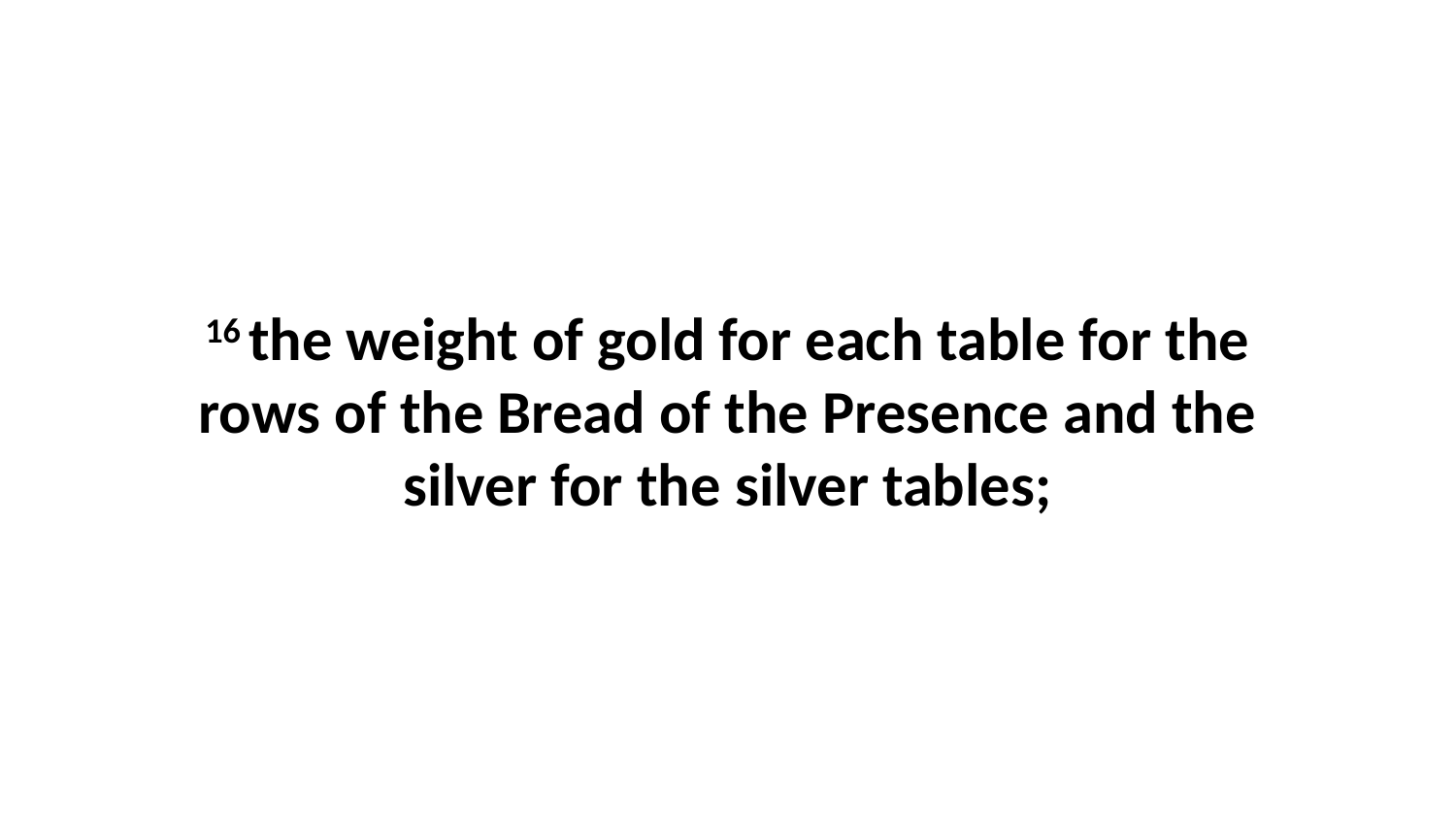

16 the weight of gold for each table for the rows of the Bread of the Presence and the silver for the silver tables;